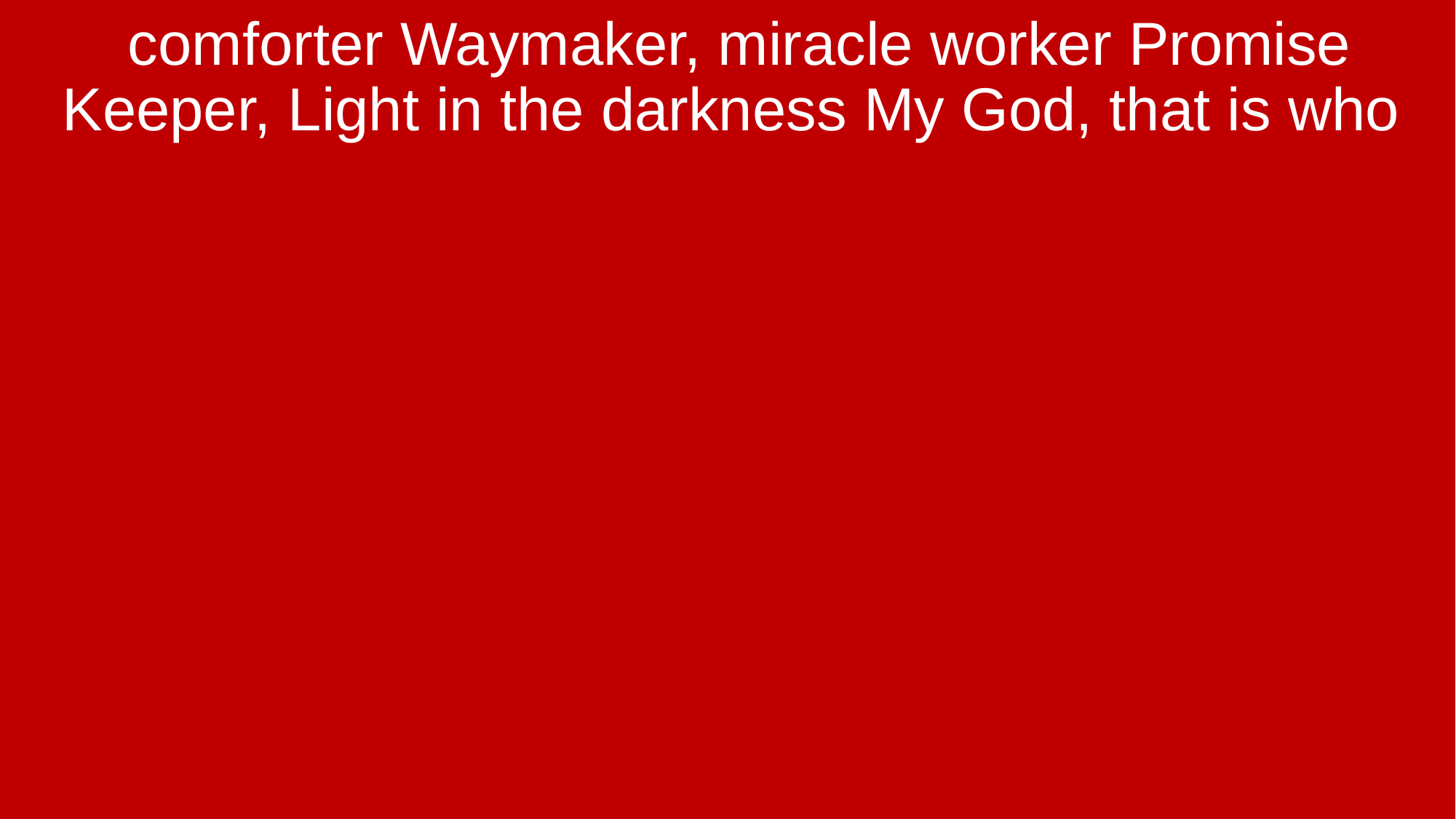

comforter Waymaker, miracle worker Promise Keeper, Light in the darkness My God, that is who